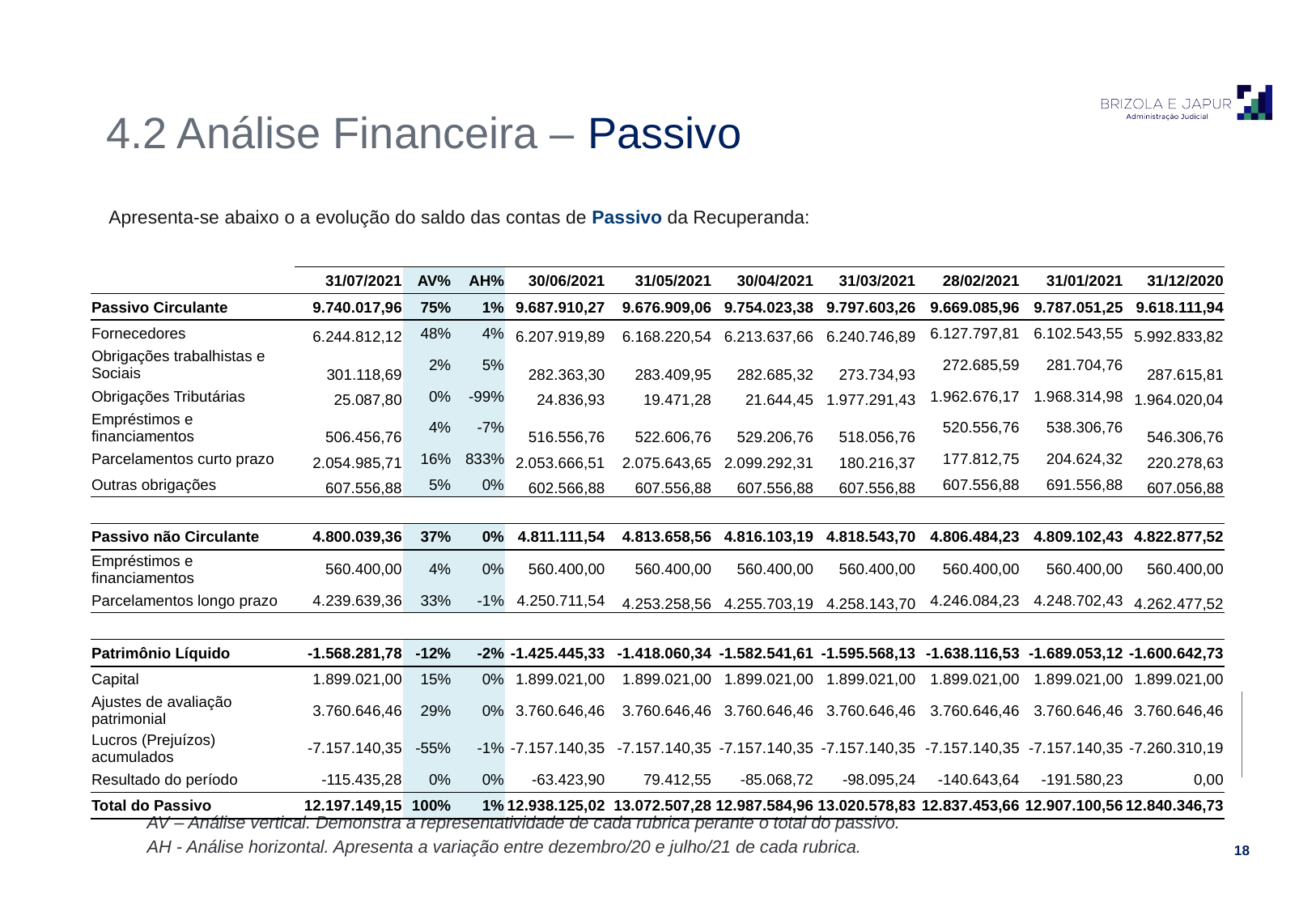

4.2 Análise Financeira – Passivo
Apresenta-se abaixo o a evolução do saldo das contas de Passivo da Recuperanda:
|  | 31/07/2021 | AV% | AH% | 30/06/2021 | 31/05/2021 | 30/04/2021 | 31/03/2021 | 28/02/2021 | 31/01/2021 | 31/12/2020 |
| --- | --- | --- | --- | --- | --- | --- | --- | --- | --- | --- |
| Passivo Circulante | 9.740.017,96 | 75% | 1% | 9.687.910,27 | 9.676.909,06 | 9.754.023,38 | 9.797.603,26 | 9.669.085,96 | 9.787.051,25 | 9.618.111,94 |
| Fornecedores | 6.244.812,12 | 48% | 4% | 6.207.919,89 | 6.168.220,54 | 6.213.637,66 | 6.240.746,89 | 6.127.797,81 | 6.102.543,55 | 5.992.833,82 |
| Obrigações trabalhistas e Sociais | 301.118,69 | 2% | 5% | 282.363,30 | 283.409,95 | 282.685,32 | 273.734,93 | 272.685,59 | 281.704,76 | 287.615,81 |
| Obrigações Tributárias | 25.087,80 | 0% | -99% | 24.836,93 | 19.471,28 | 21.644,45 | 1.977.291,43 | 1.962.676,17 | 1.968.314,98 | 1.964.020,04 |
| Empréstimos e financiamentos | 506.456,76 | 4% | -7% | 516.556,76 | 522.606,76 | 529.206,76 | 518.056,76 | 520.556,76 | 538.306,76 | 546.306,76 |
| Parcelamentos curto prazo | 2.054.985,71 | 16% | 833% | 2.053.666,51 | 2.075.643,65 | 2.099.292,31 | 180.216,37 | 177.812,75 | 204.624,32 | 220.278,63 |
| Outras obrigações | 607.556,88 | 5% | 0% | 602.566,88 | 607.556,88 | 607.556,88 | 607.556,88 | 607.556,88 | 691.556,88 | 607.056,88 |
|  |  |  |  |  |  |  |  |  |  |  |
| Passivo não Circulante | 4.800.039,36 | 37% | 0% | 4.811.111,54 | 4.813.658,56 | 4.816.103,19 | 4.818.543,70 | 4.806.484,23 | 4.809.102,43 | 4.822.877,52 |
| Empréstimos e financiamentos | 560.400,00 | 4% | 0% | 560.400,00 | 560.400,00 | 560.400,00 | 560.400,00 | 560.400,00 | 560.400,00 | 560.400,00 |
| Parcelamentos longo prazo | 4.239.639,36 | 33% | -1% | 4.250.711,54 | 4.253.258,56 | 4.255.703,19 | 4.258.143,70 | 4.246.084,23 | 4.248.702,43 | 4.262.477,52 |
|  |  |  |  |  |  |  |  |  |  |  |
| Patrimônio Líquido | -1.568.281,78 | -12% | -2% | -1.425.445,33 | -1.418.060,34 | -1.582.541,61 | -1.595.568,13 | -1.638.116,53 | -1.689.053,12 | -1.600.642,73 |
| Capital | 1.899.021,00 | 15% | 0% | 1.899.021,00 | 1.899.021,00 | 1.899.021,00 | 1.899.021,00 | 1.899.021,00 | 1.899.021,00 | 1.899.021,00 |
| Ajustes de avaliação patrimonial | 3.760.646,46 | 29% | 0% | 3.760.646,46 | 3.760.646,46 | 3.760.646,46 | 3.760.646,46 | 3.760.646,46 | 3.760.646,46 | 3.760.646,46 |
| Lucros (Prejuízos) acumulados | -7.157.140,35 | -55% | -1% | -7.157.140,35 | -7.157.140,35 | -7.157.140,35 | -7.157.140,35 | -7.157.140,35 | -7.157.140,35 | -7.260.310,19 |
| Resultado do período | -115.435,28 | 0% | 0% | -63.423,90 | 79.412,55 | -85.068,72 | -98.095,24 | -140.643,64 | -191.580,23 | 0,00 |
| Total do Passivo | 12.197.149,15 | 100% | 1% | 12.938.125,02 | 13.072.507,28 | 12.987.584,96 | 13.020.578,83 | 12.837.453,66 | 12.907.100,56 | 12.840.346,73 |
AV – Análise vertical. Demonstra a representatividade de cada rubrica perante o total do passivo.
AH - Análise horizontal. Apresenta a variação entre dezembro/20 e julho/21 de cada rubrica.